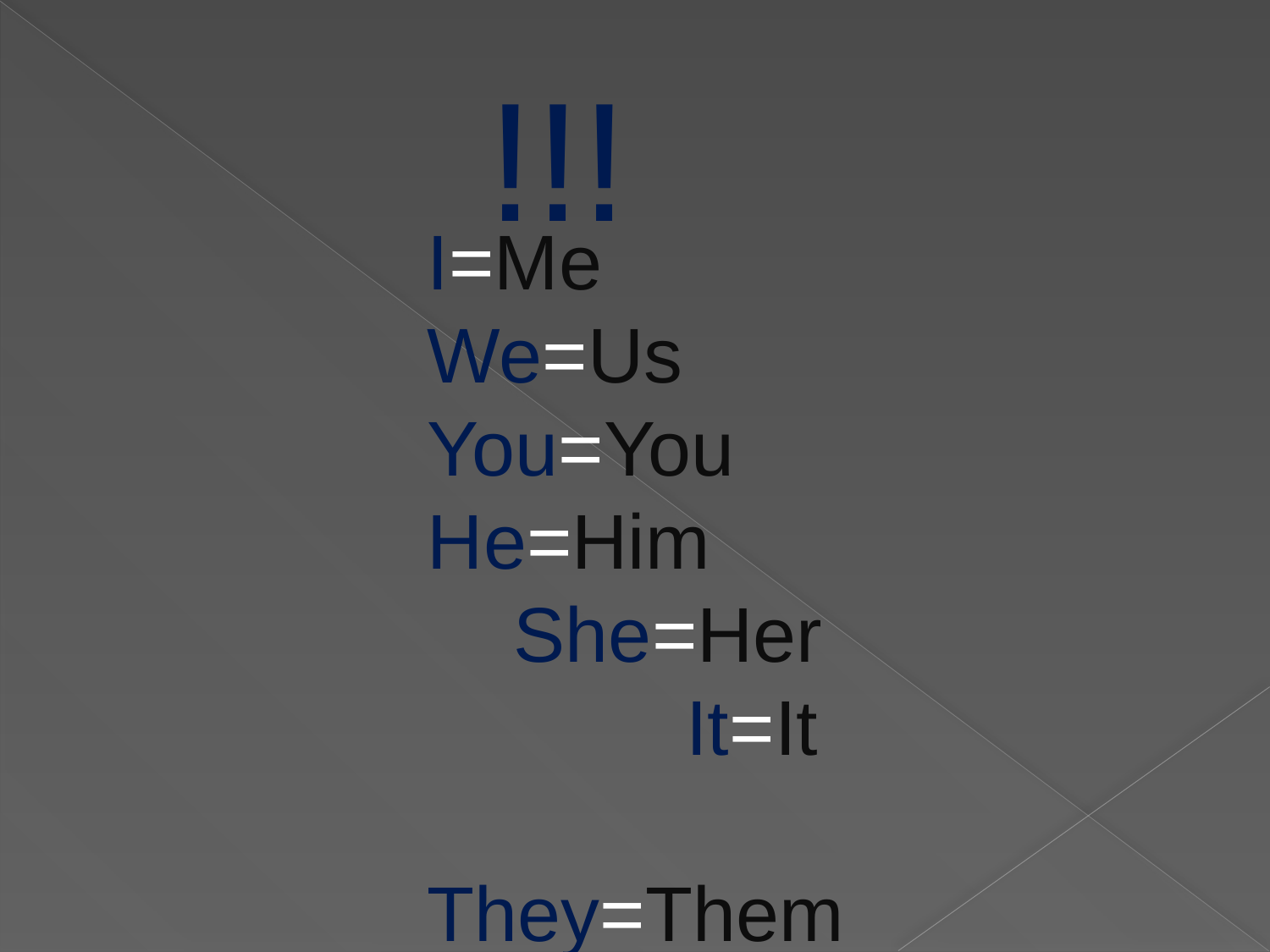

!!!
I=Me
We=Us       You=You
He=Him            She=Her              It=It                They=Them